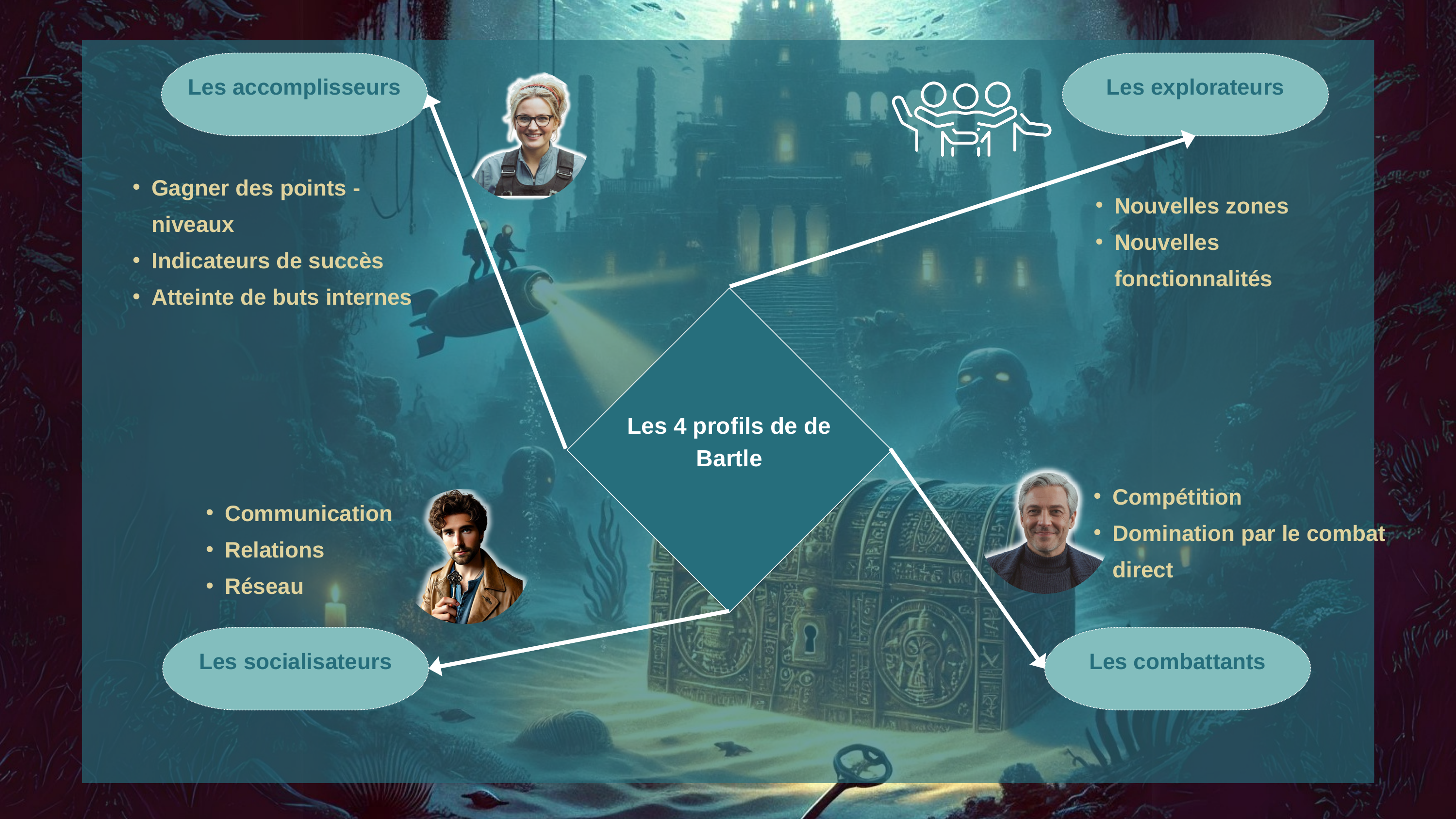

Les accomplisseurs

Gagner des points - niveaux
Indicateurs de succès
Atteinte de buts internes

Les explorateurs

Nouvelles zones
Nouvelles fonctionnalités

Les 4 profils de de Bartle

Compétition
Domination par le combat direct

Les combattants

Communication
Relations
Réseau

Les socialisateurs